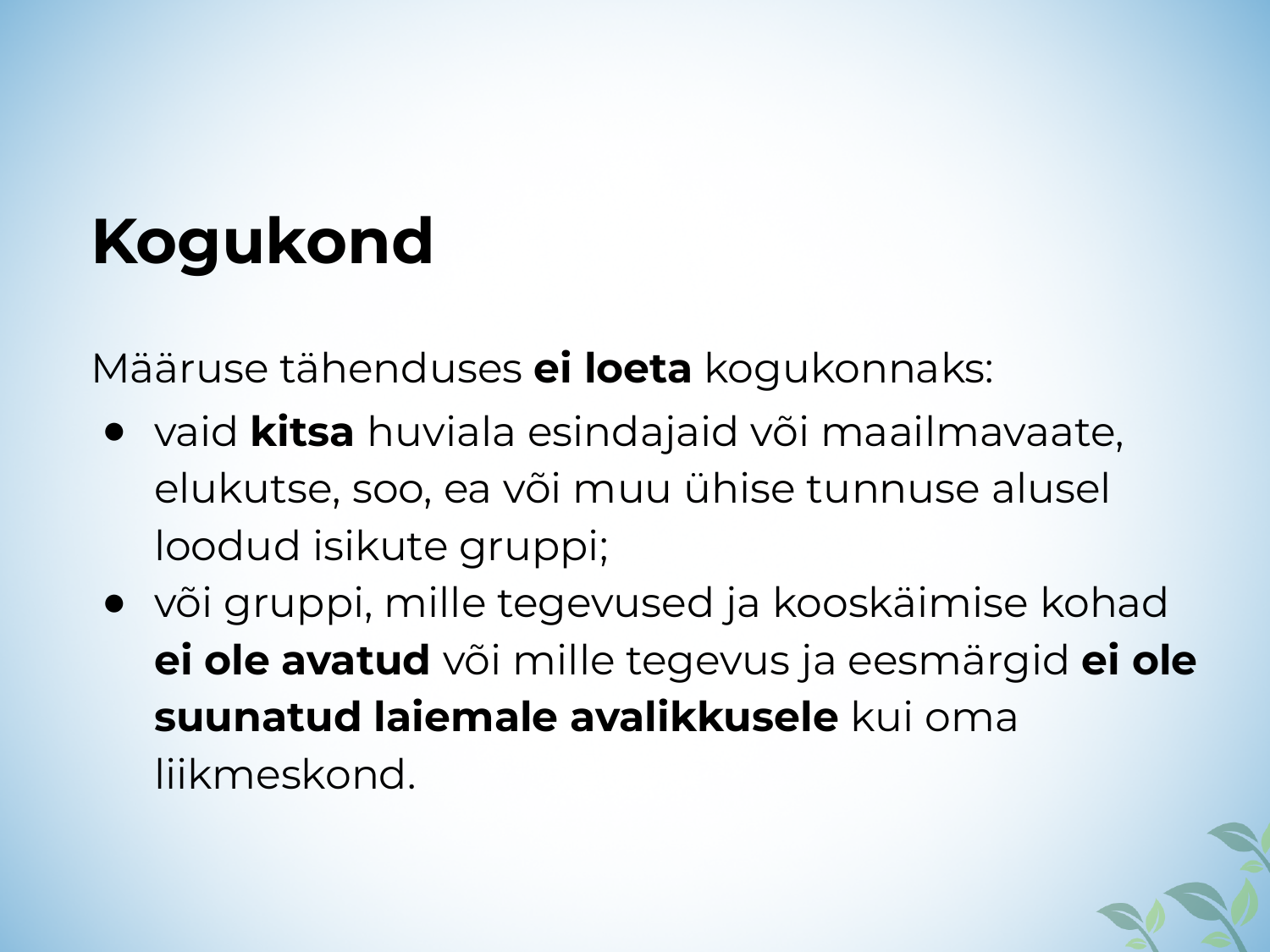

Kogukond
Määruse tähenduses ei loeta kogukonnaks:
vaid kitsa huviala esindajaid või maailmavaate, elukutse, soo, ea või muu ühise tunnuse alusel loodud isikute gruppi;
või gruppi, mille tegevused ja kooskäimise kohad ei ole avatud või mille tegevus ja eesmärgid ei ole suunatud laiemale avalikkusele kui oma liikmeskond.